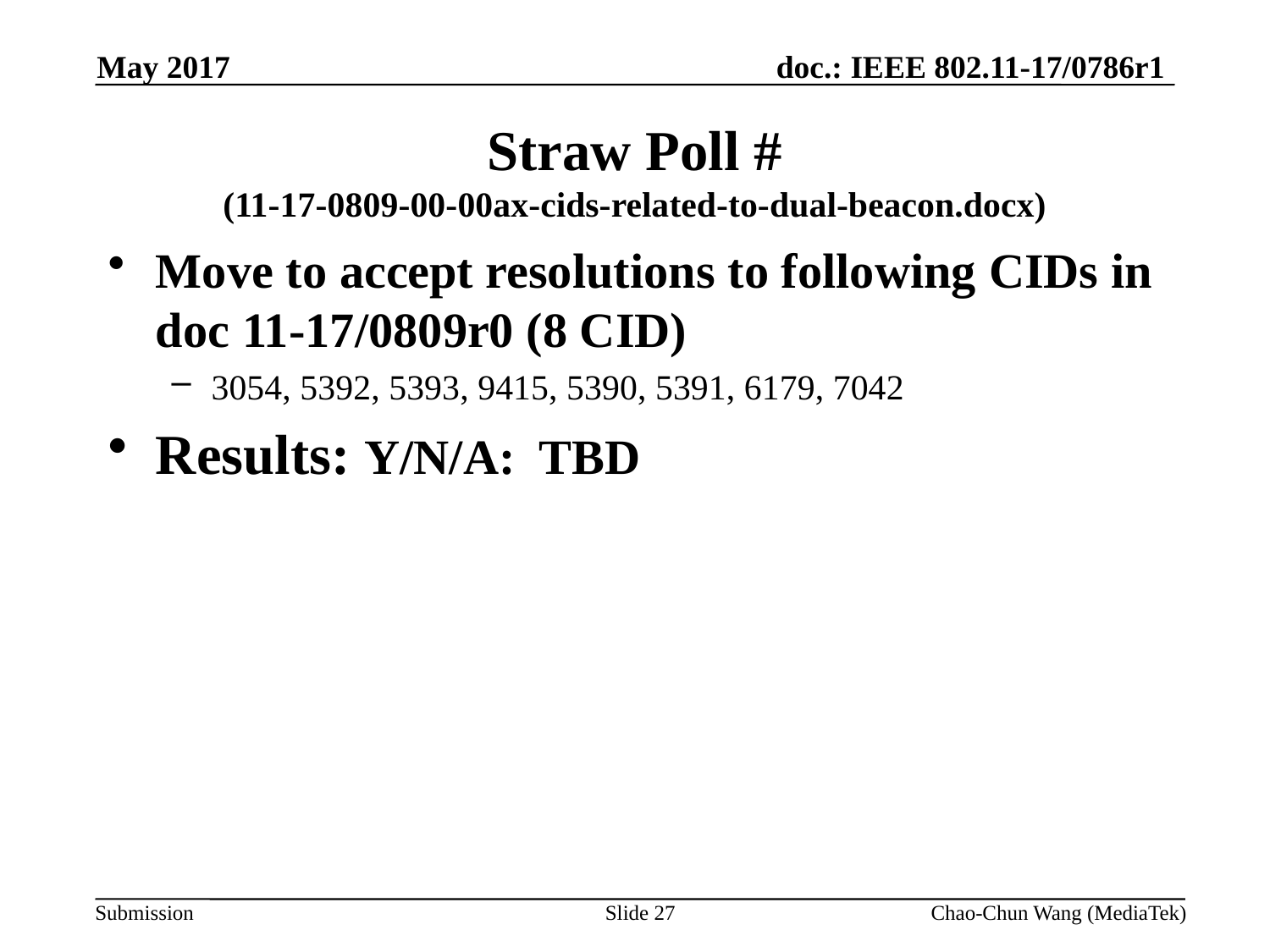

May 2017
# Straw Poll # (11-17-0809-00-00ax-cids-related-to-dual-beacon.docx)
Move to accept resolutions to following CIDs in doc 11-17/0809r0 (8 CID)
3054, 5392, 5393, 9415, 5390, 5391, 6179, 7042
Results: Y/N/A:  TBD

Slide 27
Chao-Chun Wang (MediaTek)